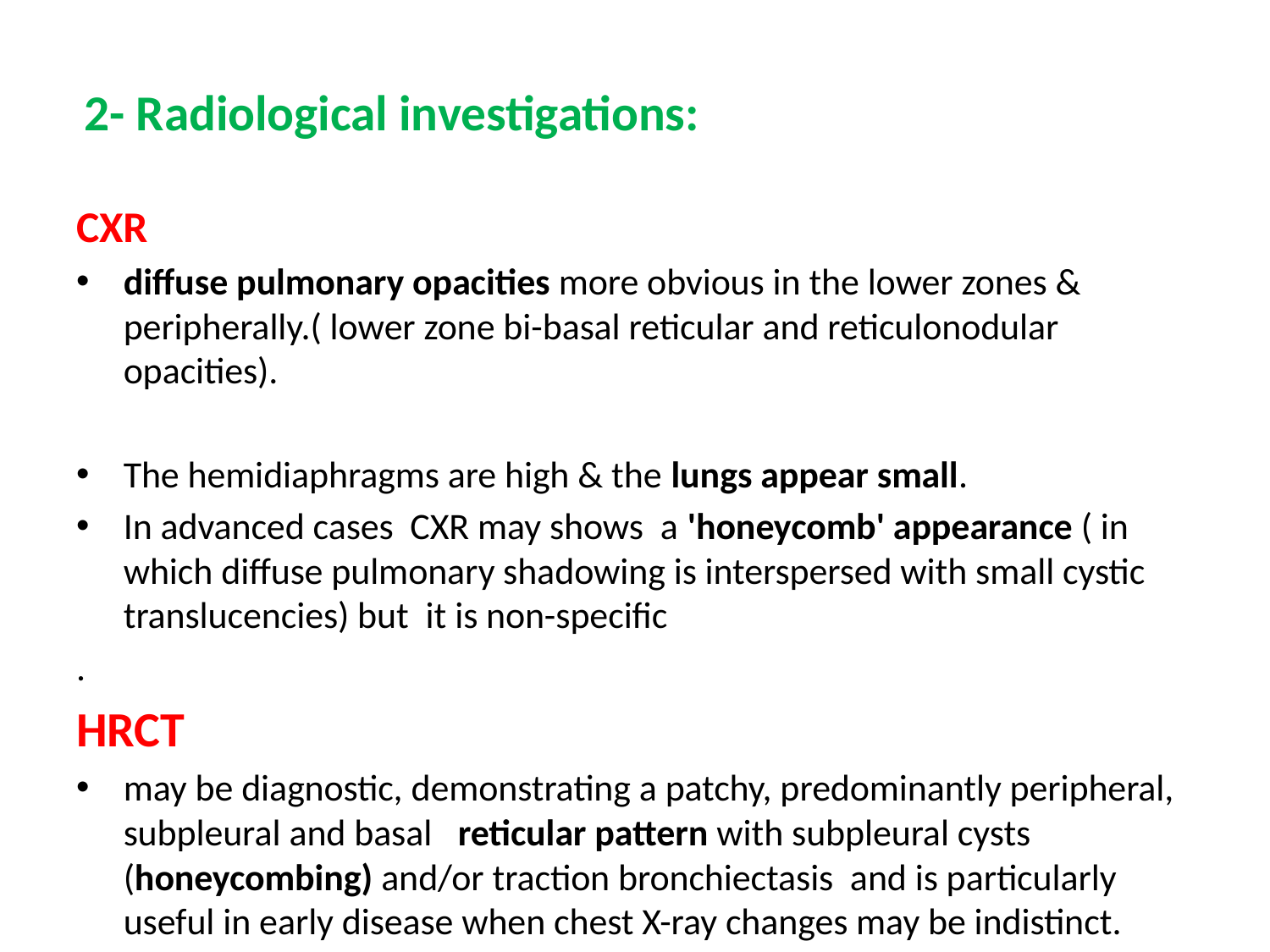

#
 2- Radiological investigations:

CXR
diffuse pulmonary opacities more obvious in the lower zones & peripherally.( lower zone bi-basal reticular and reticulonodular opacities).

The hemidiaphragms are high & the lungs appear small.
In advanced cases  CXR may shows  a 'honeycomb' appearance ( in which diffuse pulmonary shadowing is interspersed with small cystic translucencies) but  it is non-specific
.
HRCT
may be diagnostic, demonstrating a patchy, predominantly peripheral, subpleural and basal   reticular pattern with subpleural cysts (honeycombing) and/or traction bronchiectasis  and is particularly useful in early disease when chest X-ray changes may be indistinct.